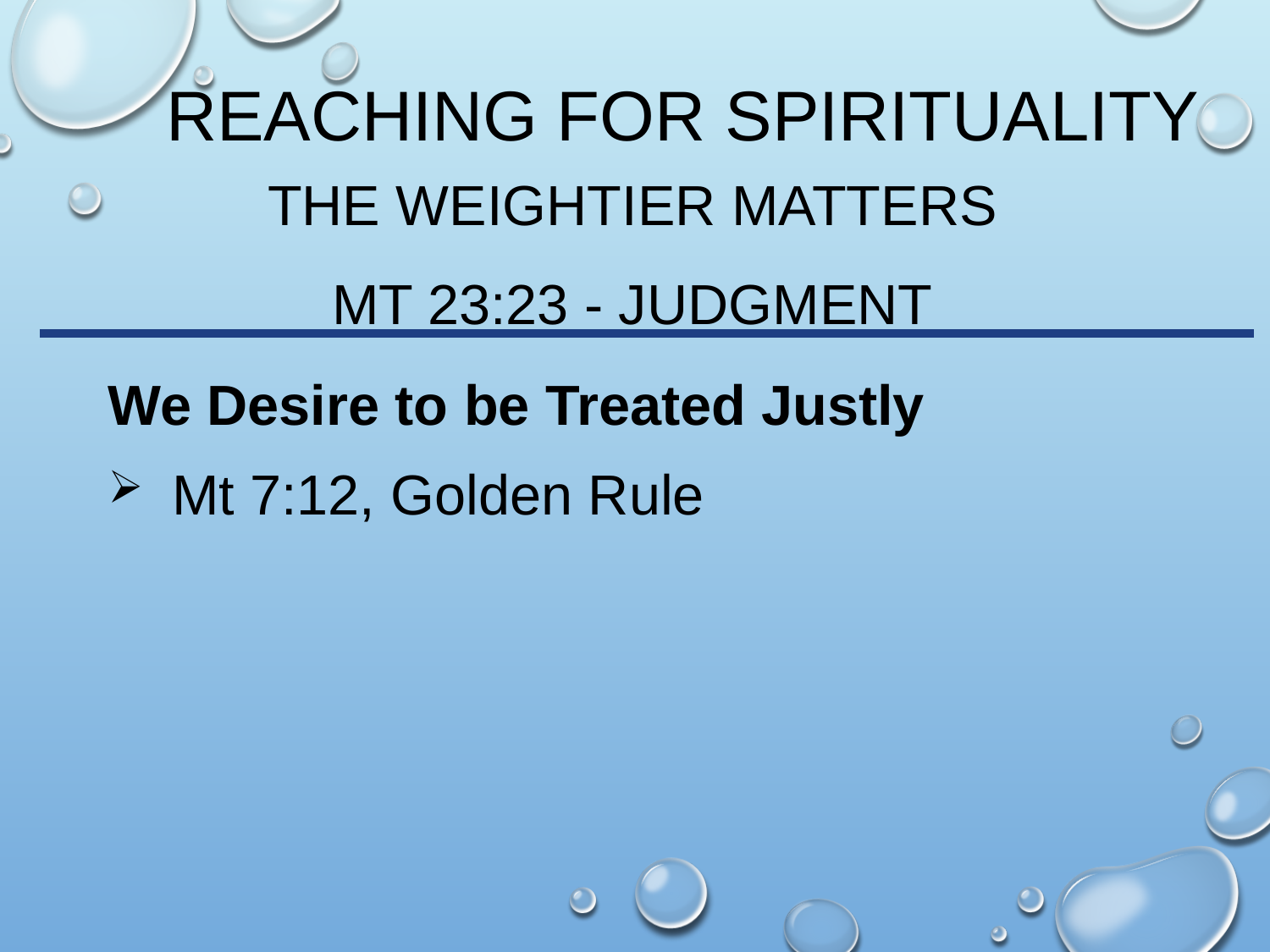

# Reaching for spirituality
The Weightier matters
Mt 23:23 - Judgment
We Desire to be Treated Justly
Mt 7:12, Golden Rule